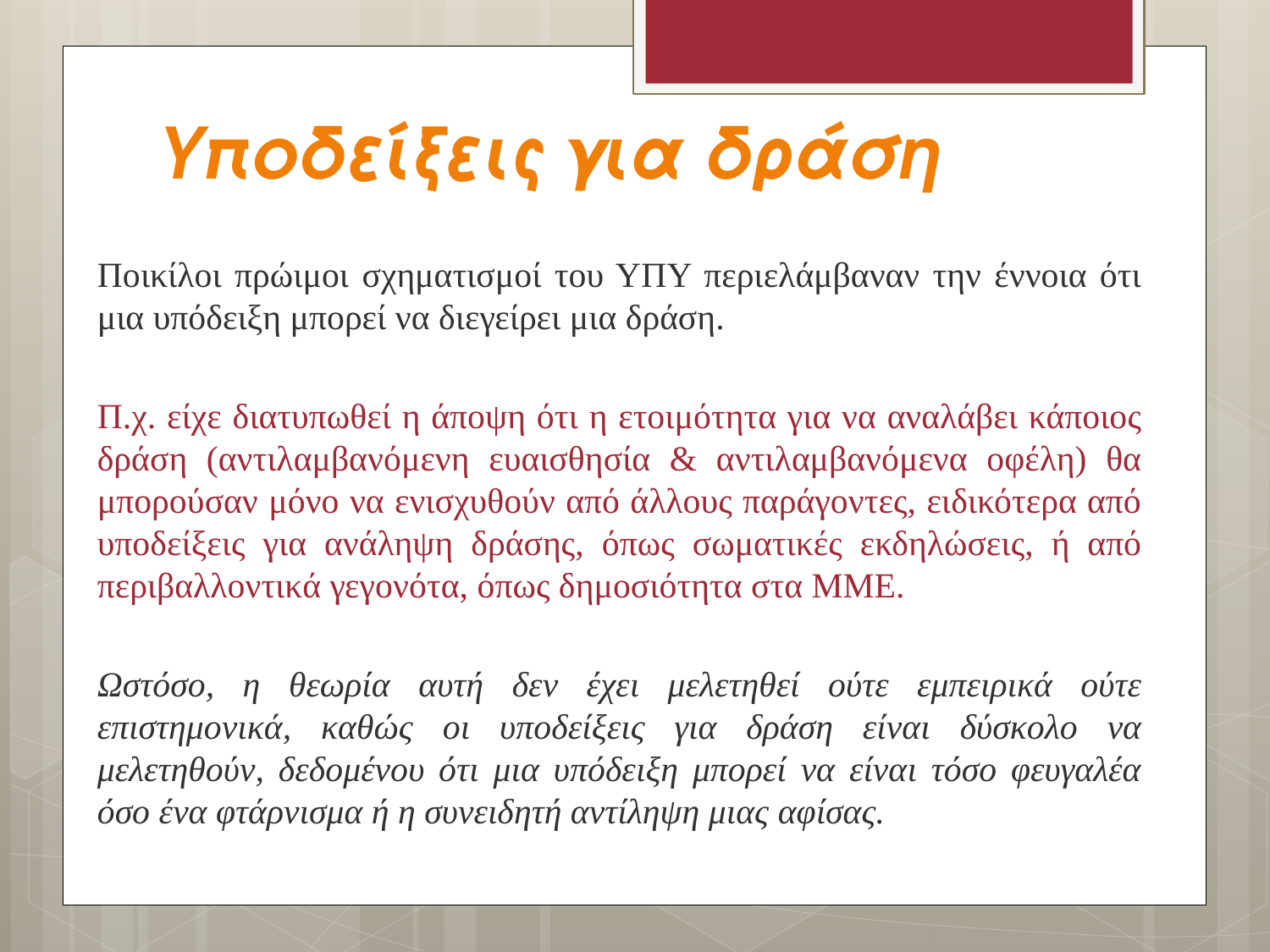

# Υποδείξεις για δράση
Ποικίλοι πρώιμοι σχηματισμοί του ΥΠΥ περιελάμβαναν την έννοια ότι μια υπόδειξη μπορεί να διεγείρει μια δράση.

Π.χ. είχε διατυπωθεί η άποψη ότι η ετοιμότητα για να αναλάβει κάποιος δράση (αντιλαμβανόμενη ευαισθησία & αντιλαμβανόμενα οφέλη) θα μπορούσαν μόνο να ενισχυθούν από άλλους παράγοντες, ειδικότερα από υποδείξεις για ανάληψη δράσης, όπως σωματικές εκδηλώσεις, ή από περιβαλλοντικά γεγονότα, όπως δημοσιότητα στα ΜΜΕ.

Ωστόσο, η θεωρία αυτή δεν έχει μελετηθεί ούτε εμπειρικά ούτε επιστημονικά, καθώς οι υποδείξεις για δράση είναι δύσκολο να μελετηθούν, δεδομένου ότι μια υπόδειξη μπορεί να είναι τόσο φευγαλέα όσο ένα φτάρνισμα ή η συνειδητή αντίληψη μιας αφίσας.